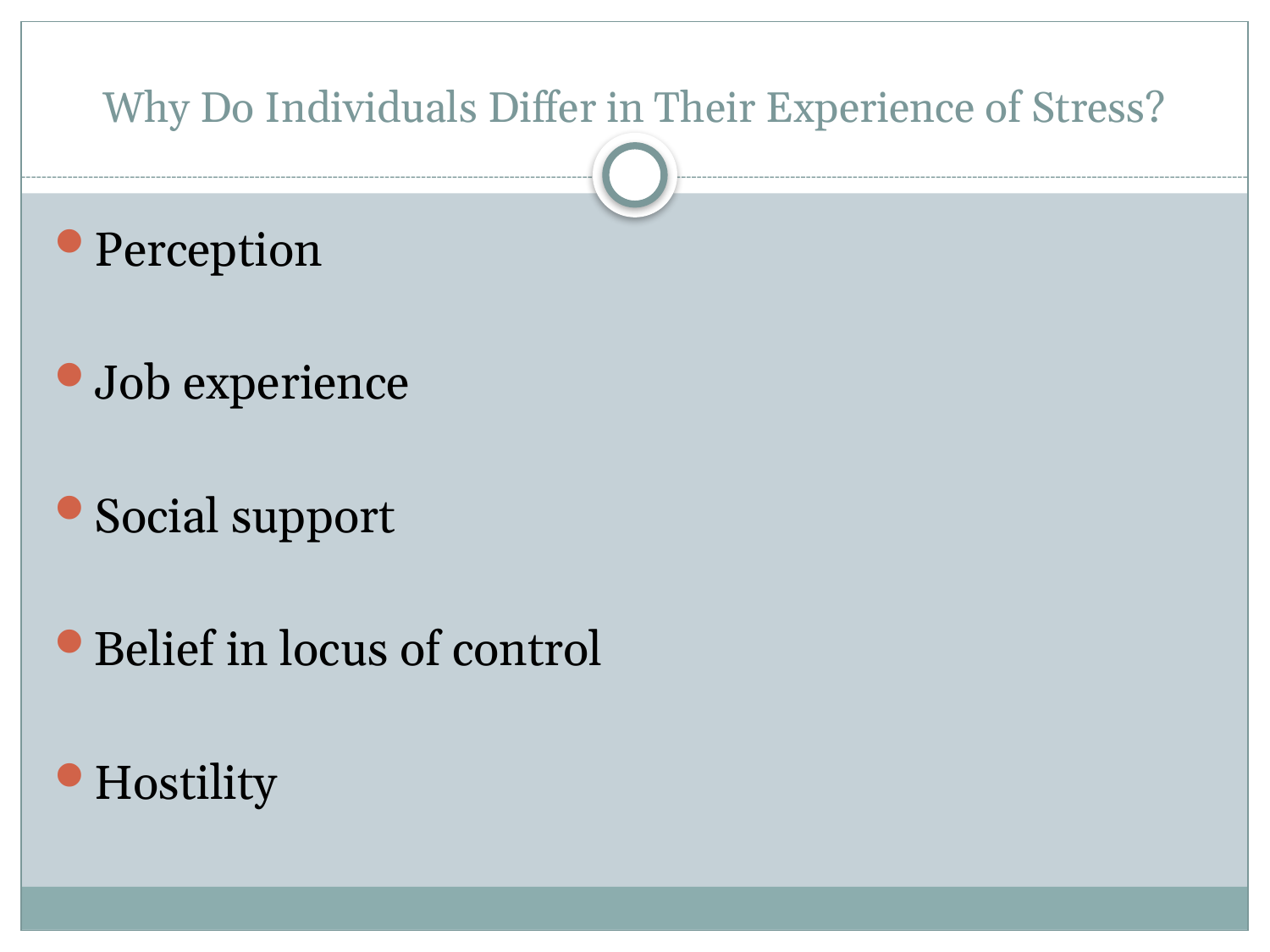

# Why Do Individuals Differ in Their Experience of Stress?
Perception

Job experience

Social support

Belief in locus of control

Hostility